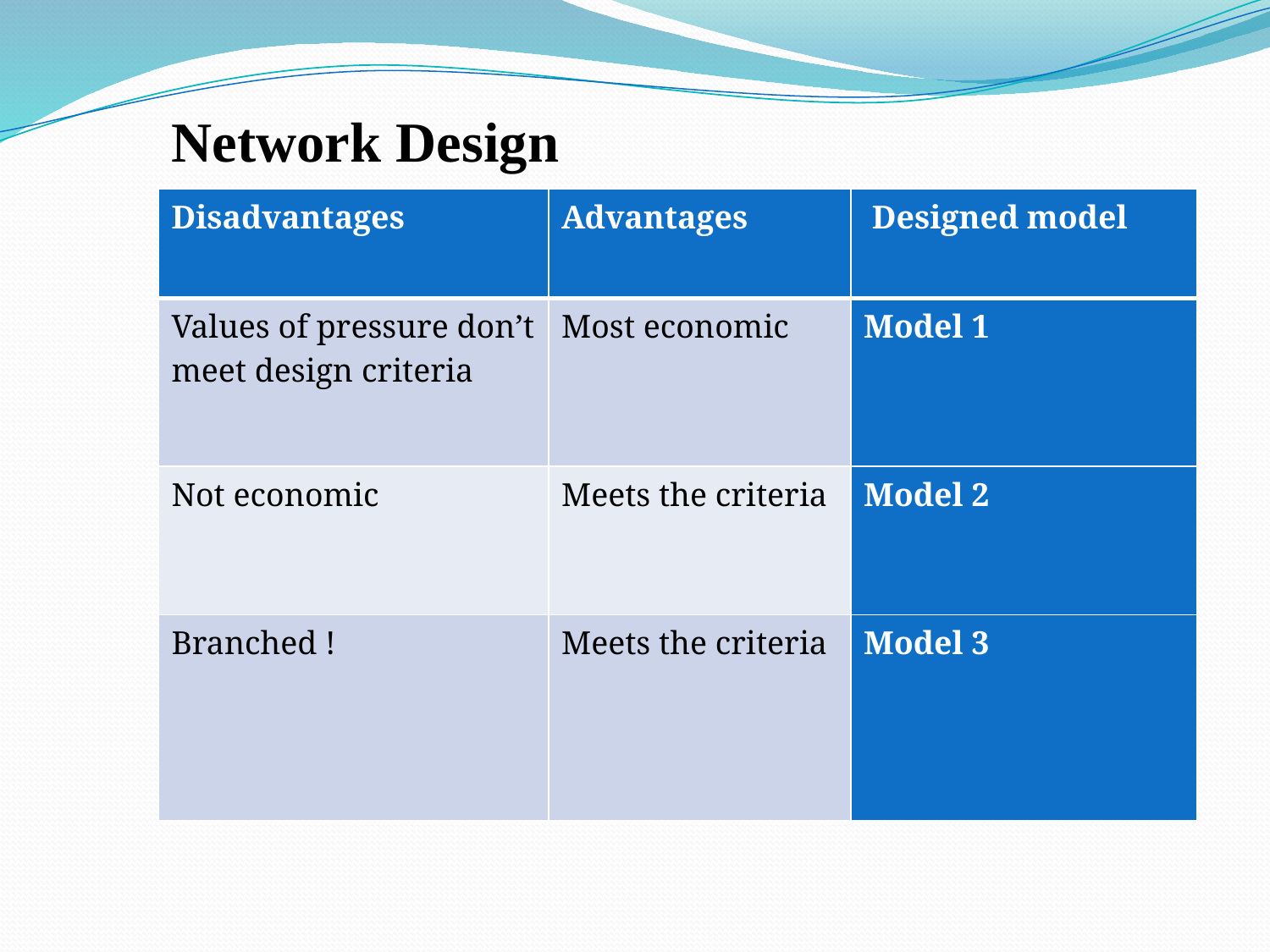

Network Design
| Disadvantages | Advantages | Designed model |
| --- | --- | --- |
| Values of pressure don’t meet design criteria | Most economic | Model 1 |
| Not economic | Meets the criteria | Model 2 |
| Branched ! | Meets the criteria | Model 3 |